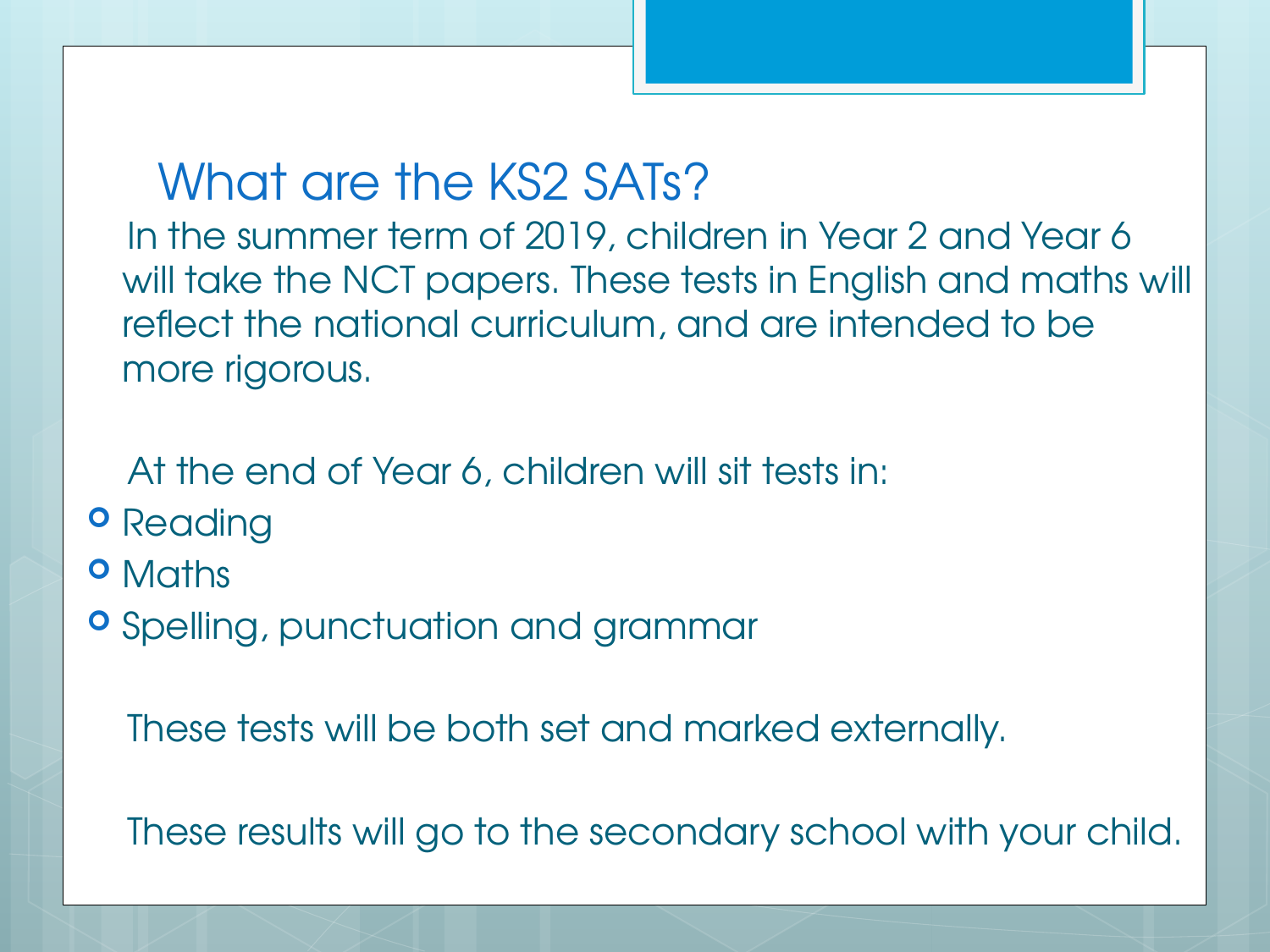

# What are the KS2 SATs?
    In the summer term of 2019, children in Year 2 and Year 6 will take the NCT papers. These tests in English and maths will reflect the national curriculum, and are intended to be more rigorous.

    At the end of Year 6, children will sit tests in:
Reading
Maths
Spelling, punctuation and grammar

    These tests will be both set and marked externally.

    These results will go to the secondary school with your child.